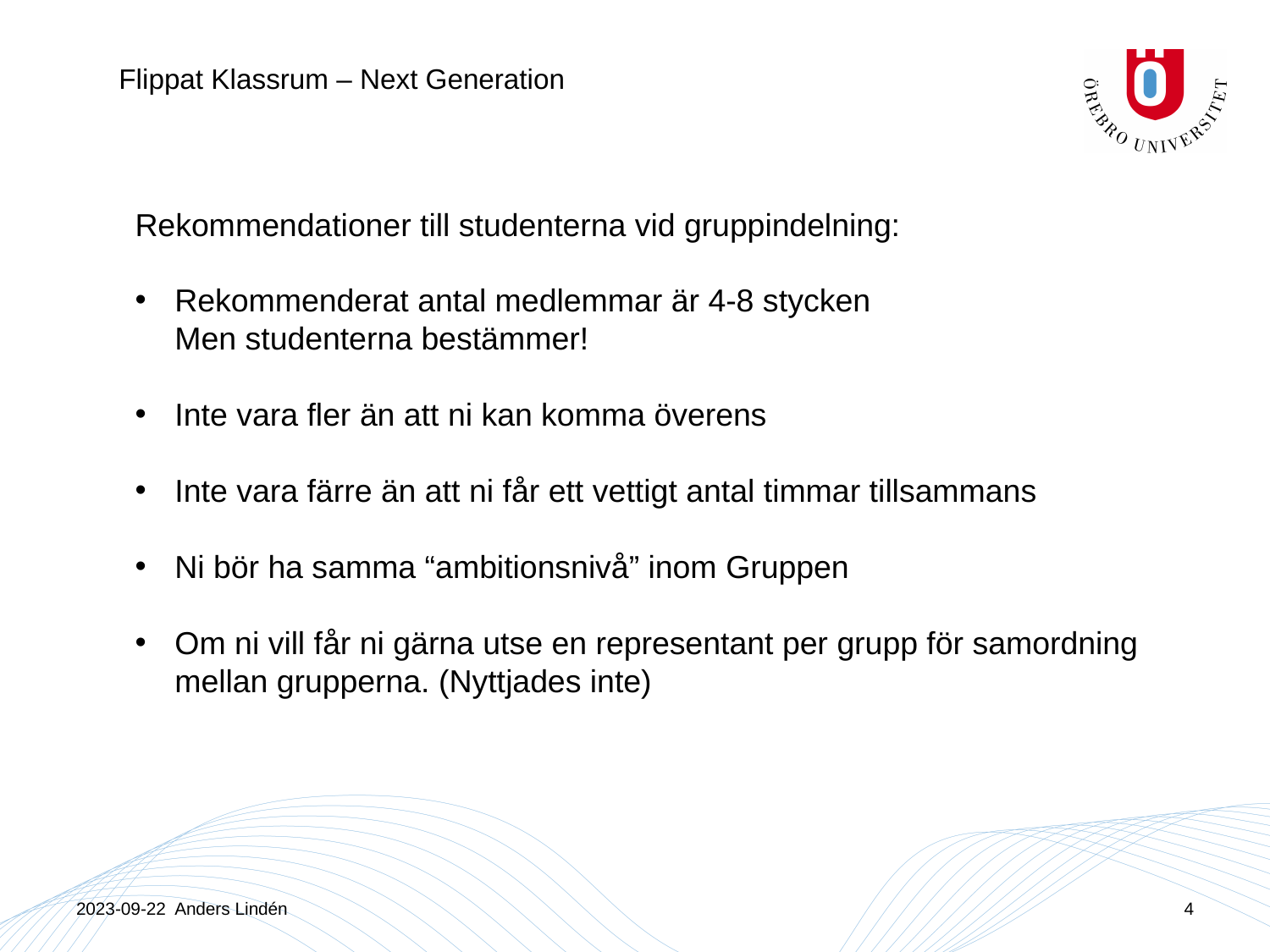

Flippat Klassrum – Next Generation
Rekommendationer till studenterna vid gruppindelning:
Rekommenderat antal medlemmar är 4-8 stycken
Men studenterna bestämmer!

Inte vara fler än att ni kan komma överens

Inte vara färre än att ni får ett vettigt antal timmar tillsammans

Ni bör ha samma “ambitionsnivå” inom Gruppen

Om ni vill får ni gärna utse en representant per grupp för samordning mellan grupperna. (Nyttjades inte)
2023-09-22  Anders Lindén
4